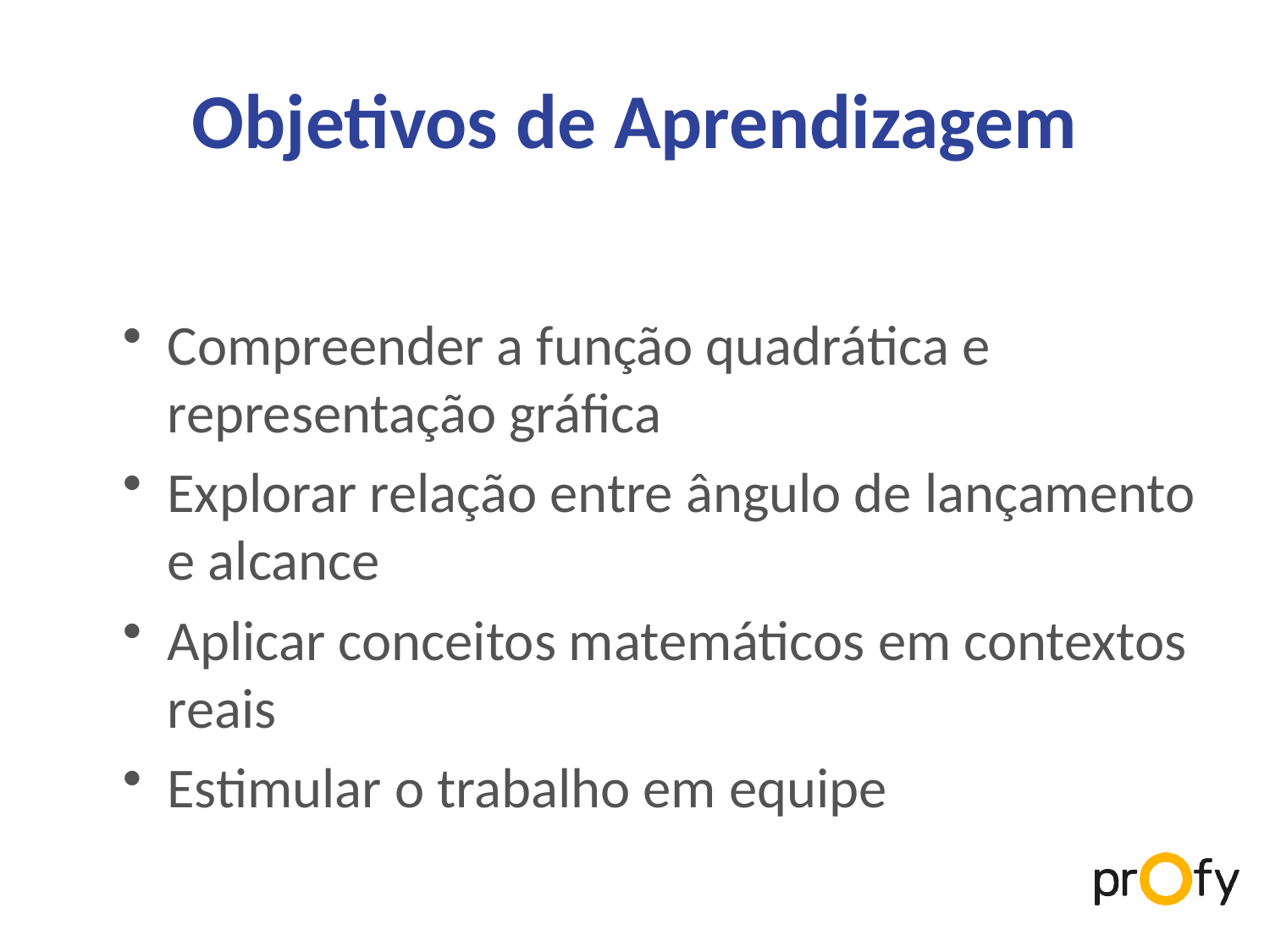

# Objetivos de Aprendizagem

Compreender a função quadrática e representação gráfica
Explorar relação entre ângulo de lançamento e alcance
Aplicar conceitos matemáticos em contextos reais
Estimular o trabalho em equipe